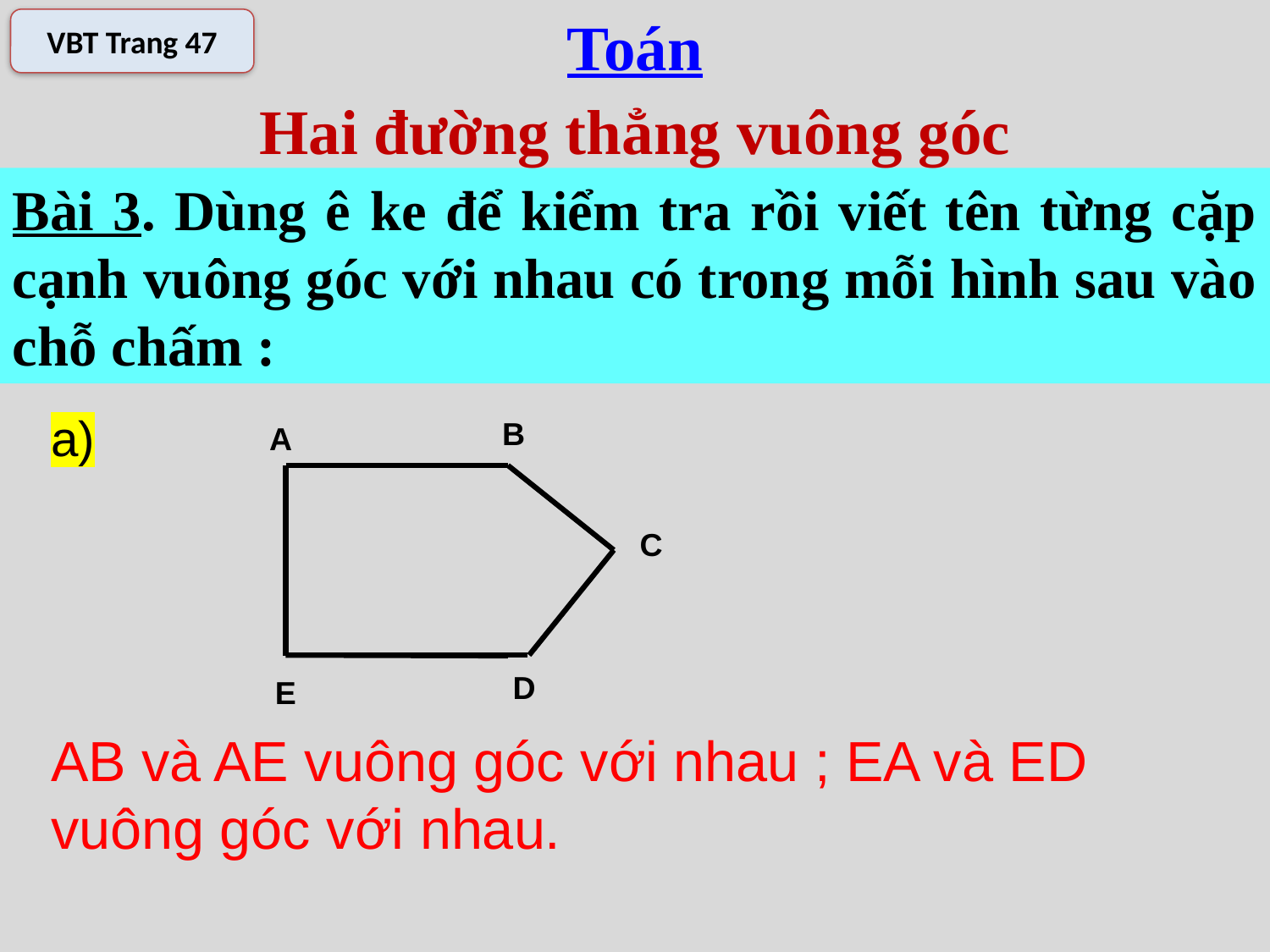

Toán
VBT Trang 47
Hai đường thẳng vuông góc
Bài 3. Dùng ê ke để kiểm tra rồi viết tên từng cặp cạnh vuông góc với nhau có trong mỗi hình sau vào chỗ chấm :
a)
B
A
C
D
E
AB và AE vuông góc với nhau ; EA và ED vuông góc với nhau.